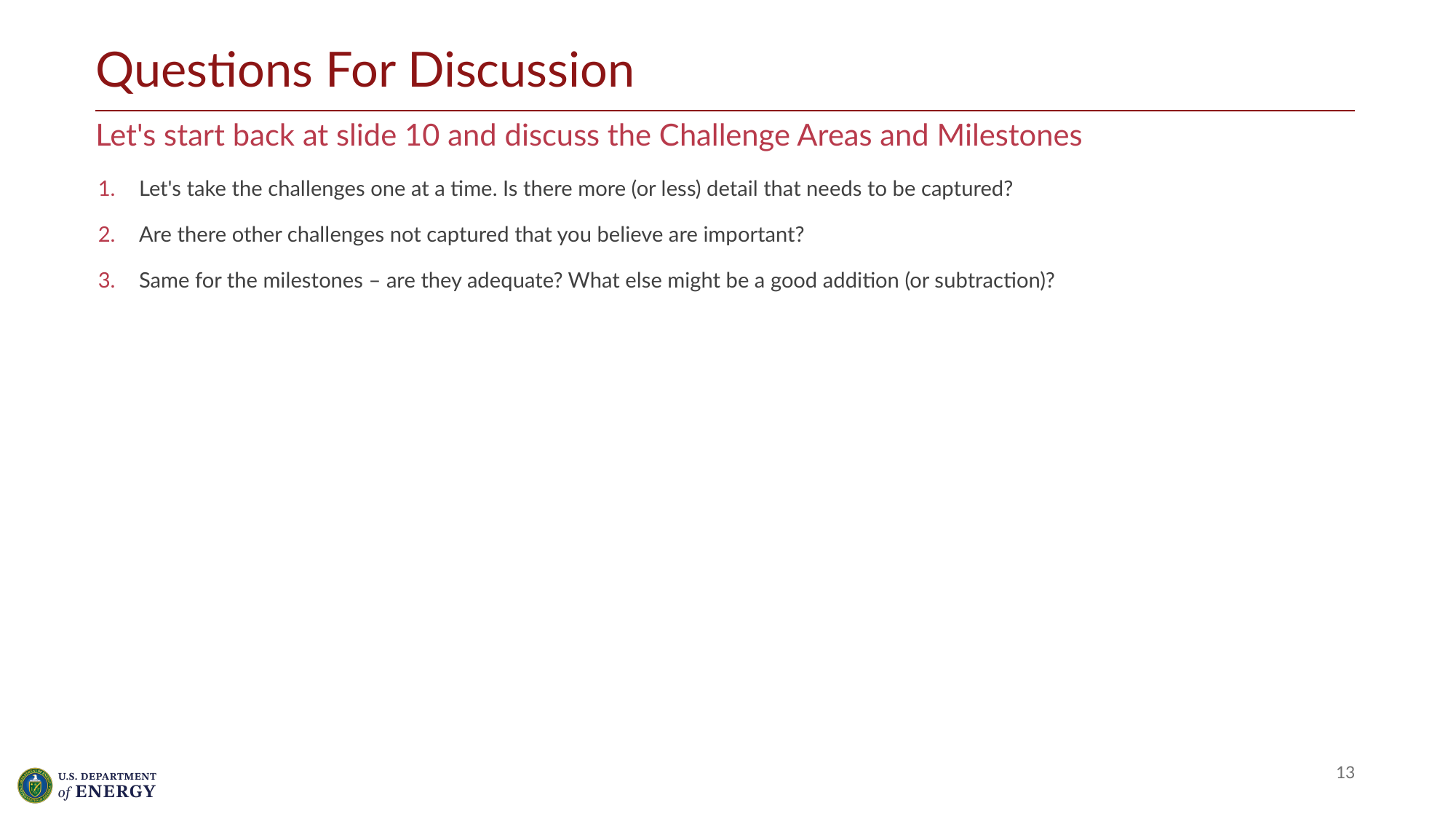

# Questions For Discussion
Let's start back at slide 10 and discuss the Challenge Areas and Milestones
Let's take the challenges one at a time. Is there more (or less) detail that needs to be captured?
Are there other challenges not captured that you believe are important?
Same for the milestones – are they adequate? What else might be a good addition (or subtraction)?

13